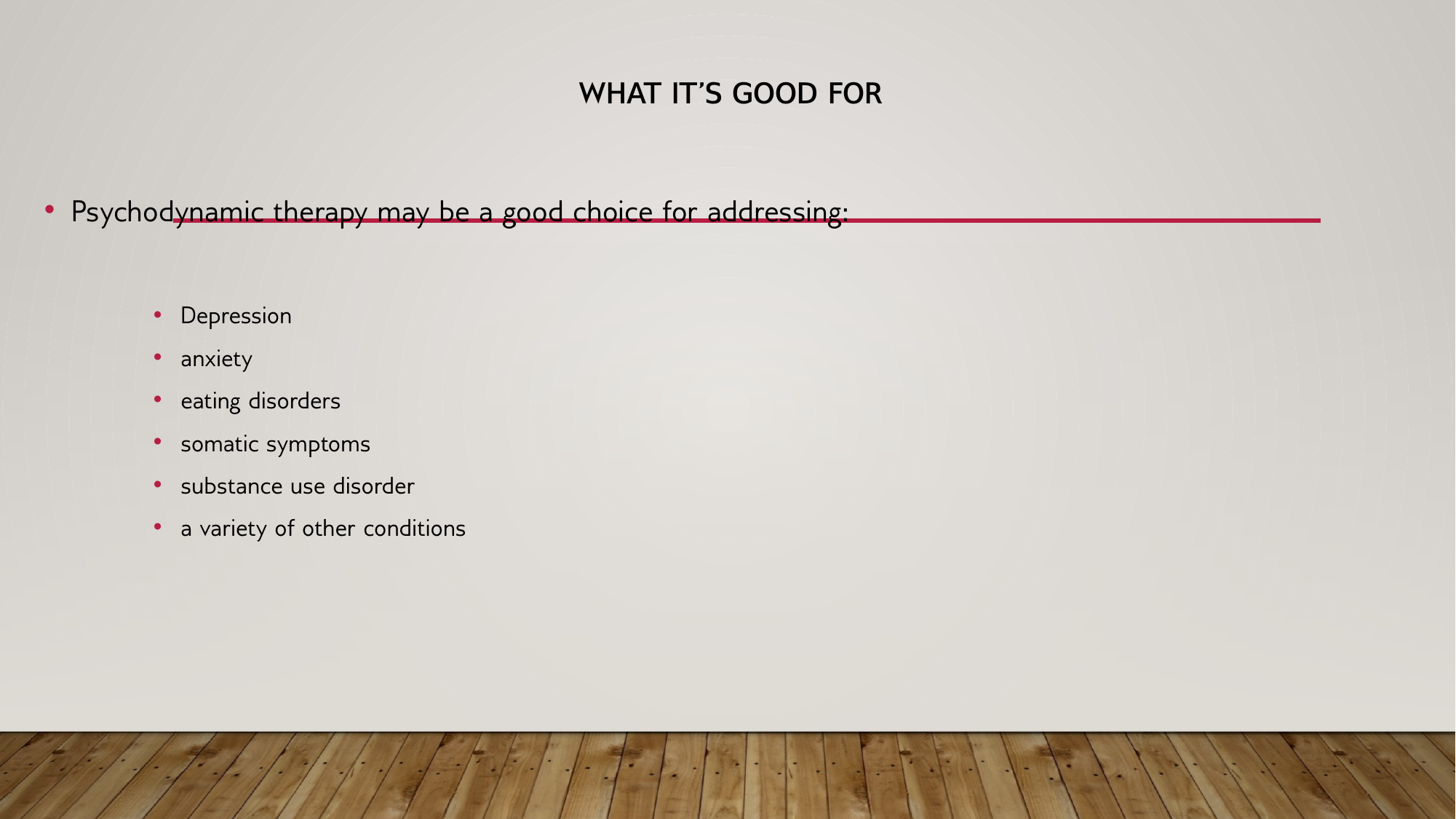

WHAT IT’S GOOD FOR

Psychodynamic therapy may be a good choice for addressing:

Depression
anxiety
eating disorders
somatic symptoms
substance use disorder
a variety of other conditions